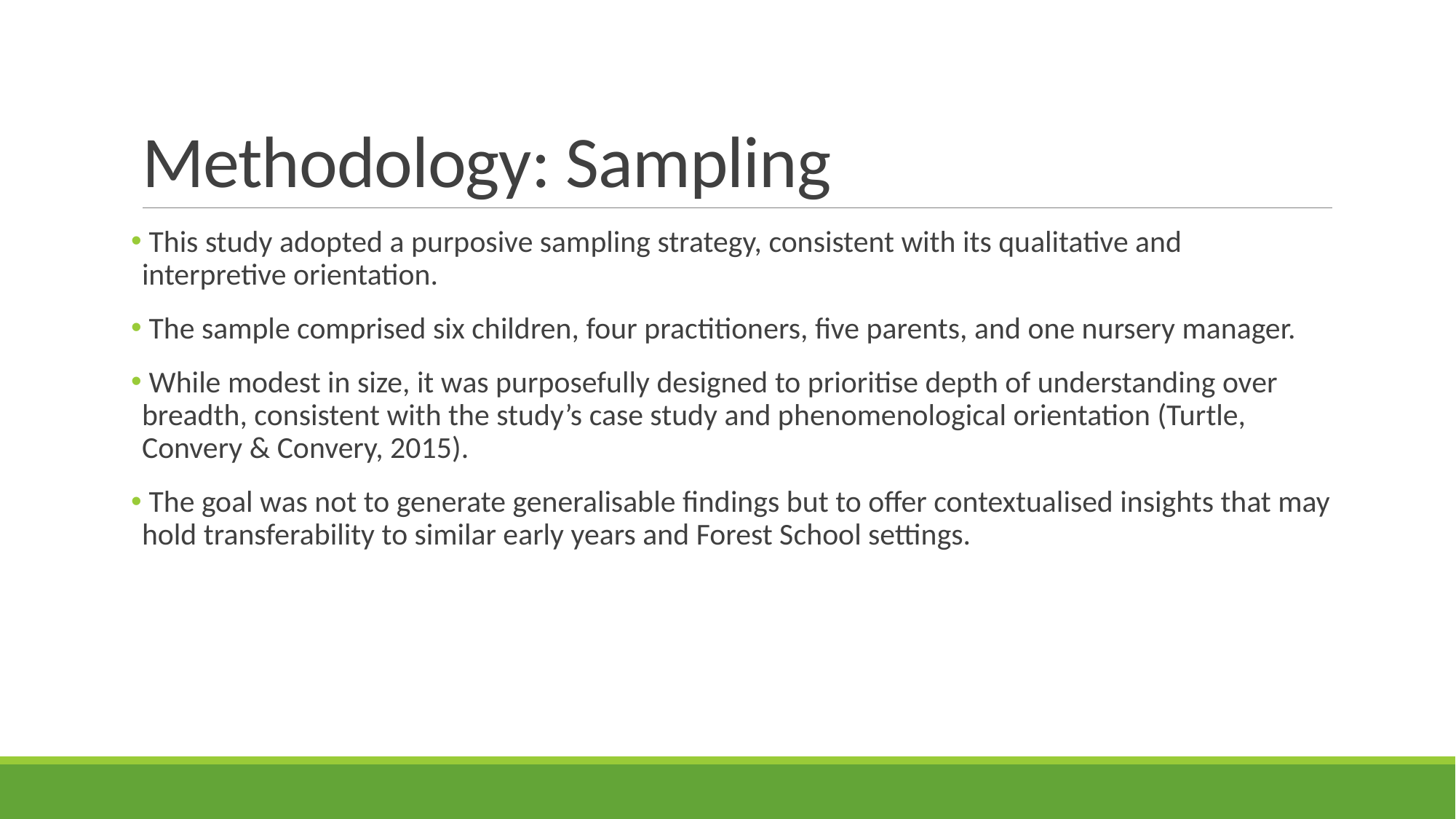

# Methodology: Sampling
 This study adopted a purposive sampling strategy, consistent with its qualitative and interpretive orientation.
 The sample comprised six children, four practitioners, five parents, and one nursery manager.
 While modest in size, it was purposefully designed to prioritise depth of understanding over breadth, consistent with the study’s case study and phenomenological orientation (Turtle, Convery & Convery, 2015).
 The goal was not to generate generalisable findings but to offer contextualised insights that may hold transferability to similar early years and Forest School settings.